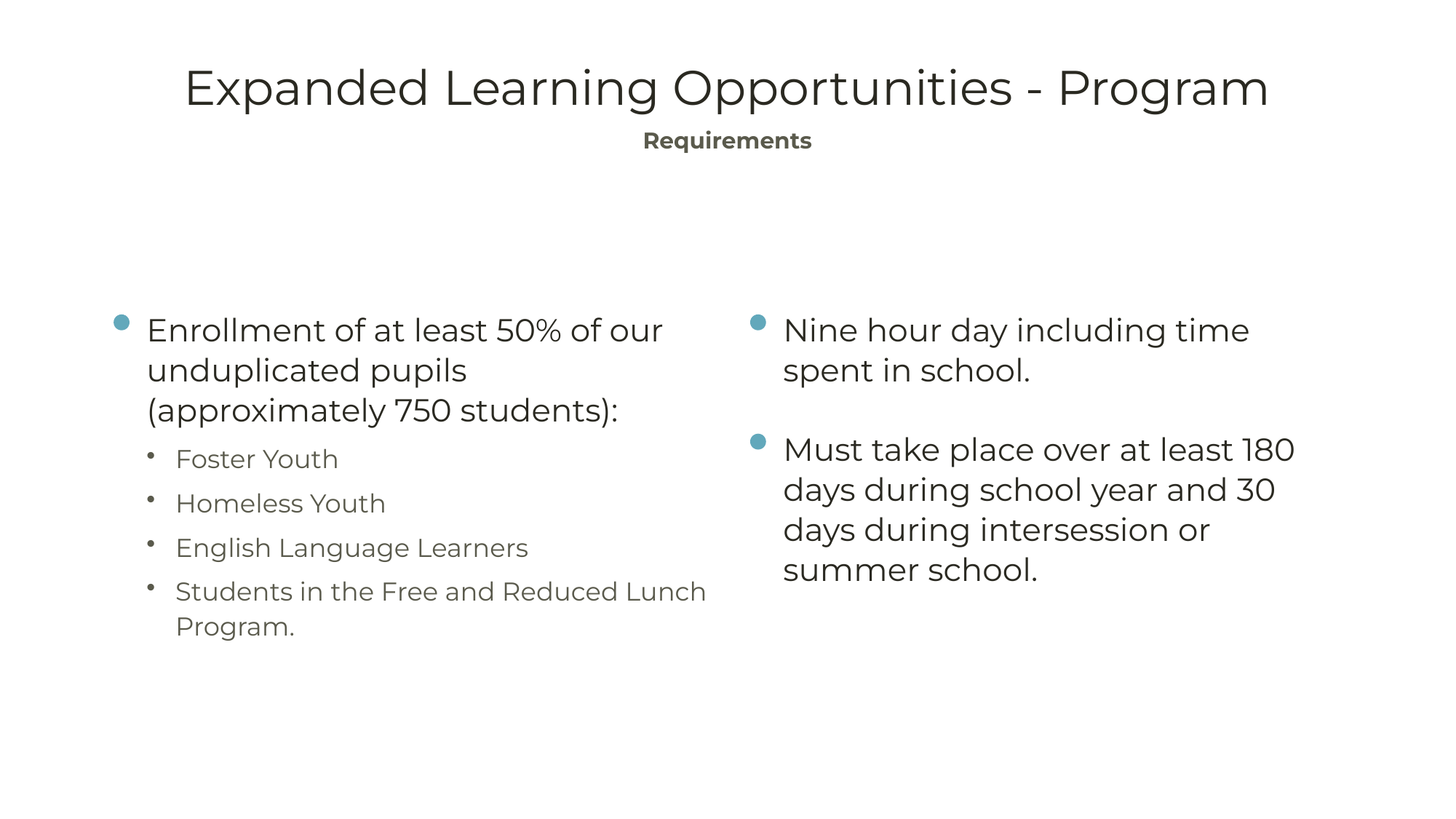

Expanded Learning Opportunities - Program
Requirements
Enrollment of at least 50% of our
unduplicated pupils
(approximately 750 students):
Nine hour day including time
spent in school.

Must take place over at least 180
days during school year and 30
days during intersession or
summer school.

Foster Youth
Homeless Youth
English Language Learners
Students in the Free and Reduced Lunch Program.